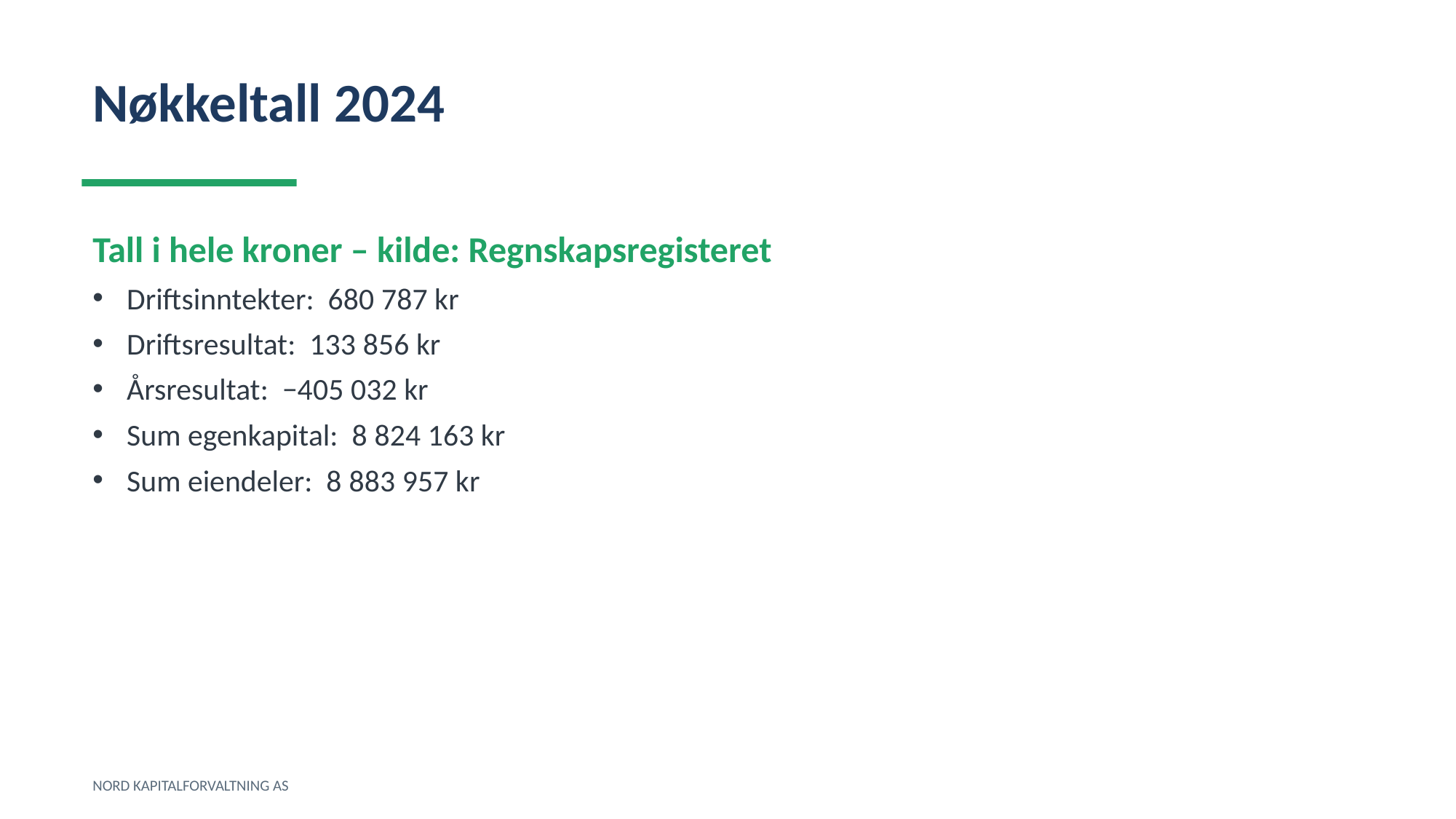

Nøkkeltall 2024

Tall i hele kroner – kilde: Regnskapsregisteret
Driftsinntekter:  680 787 kr
Driftsresultat:  133 856 kr
Årsresultat:  −405 032 kr
Sum egenkapital:  8 824 163 kr
Sum eiendeler:  8 883 957 kr
NORD KAPITALFORVALTNING AS